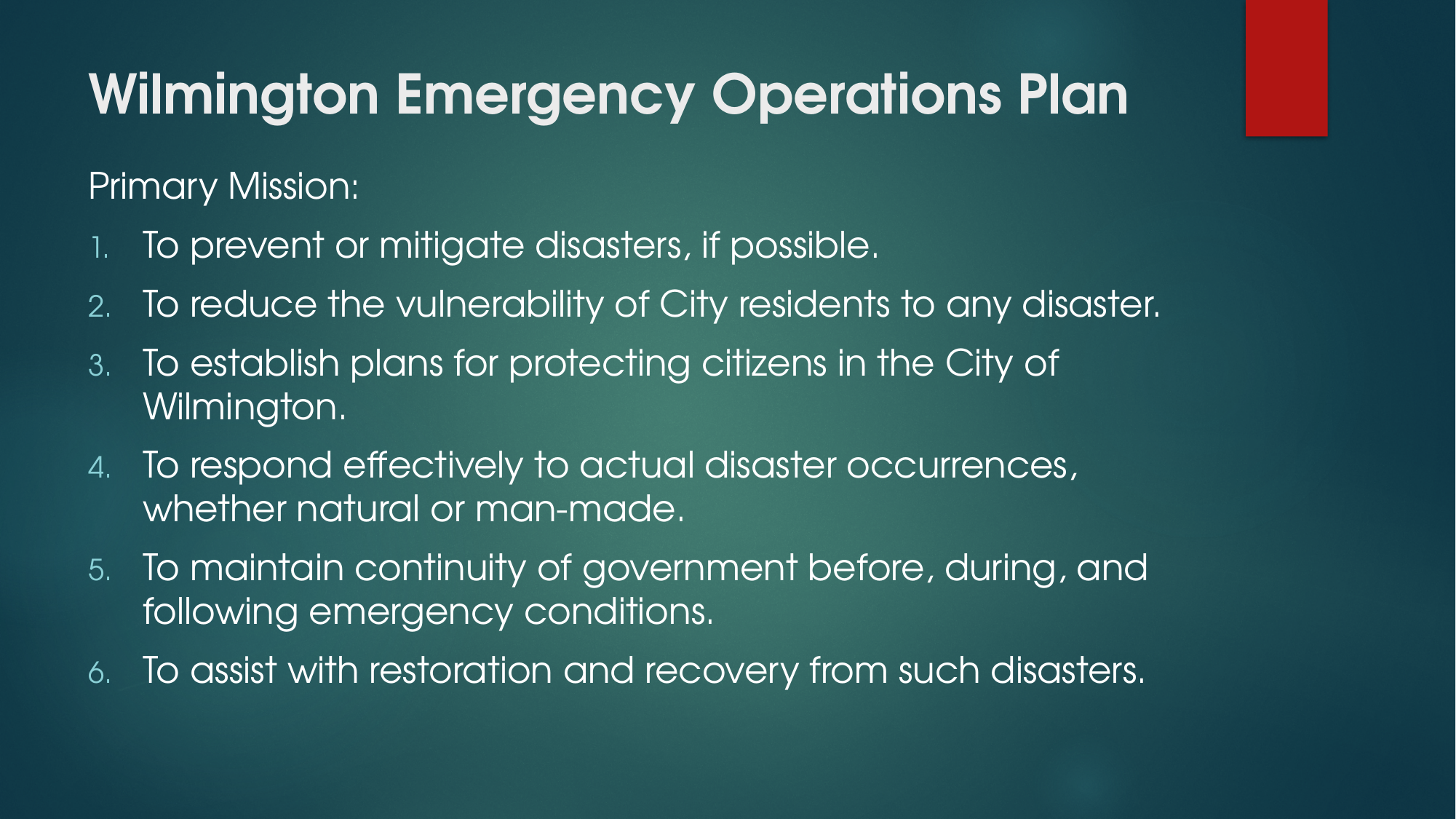

# Wilmington Emergency Operations Plan
Primary Mission:
To prevent or mitigate disasters, if possible.
To reduce the vulnerability of City residents to any disaster.
To establish plans for protecting citizens in the City of Wilmington.
To respond effectively to actual disaster occurrences, whether natural or man-made.
To maintain continuity of government before, during, and following emergency conditions.
To assist with restoration and recovery from such disasters.